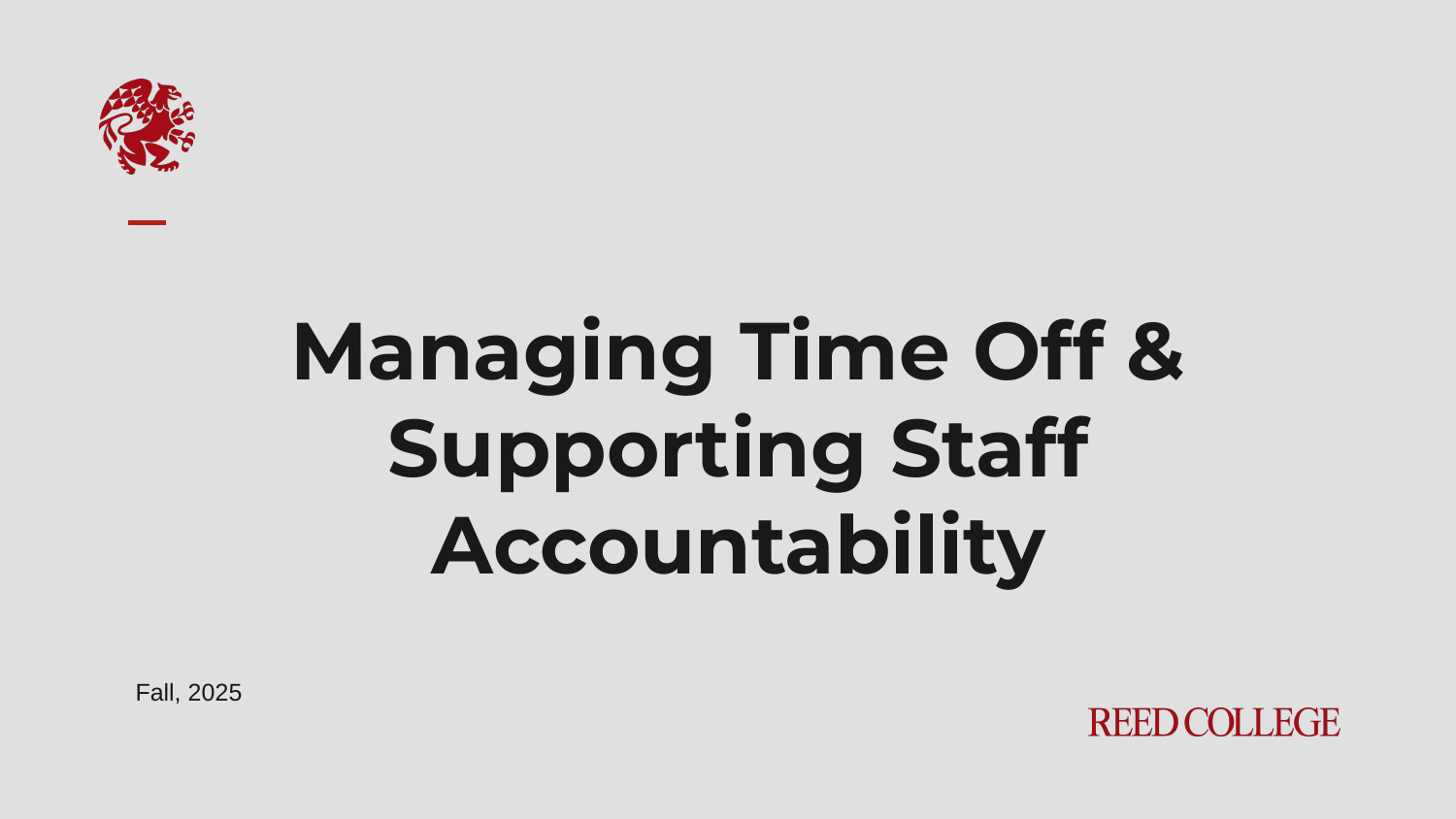

Managing Time Off & Supporting Staff Accountability

Fall, 2025